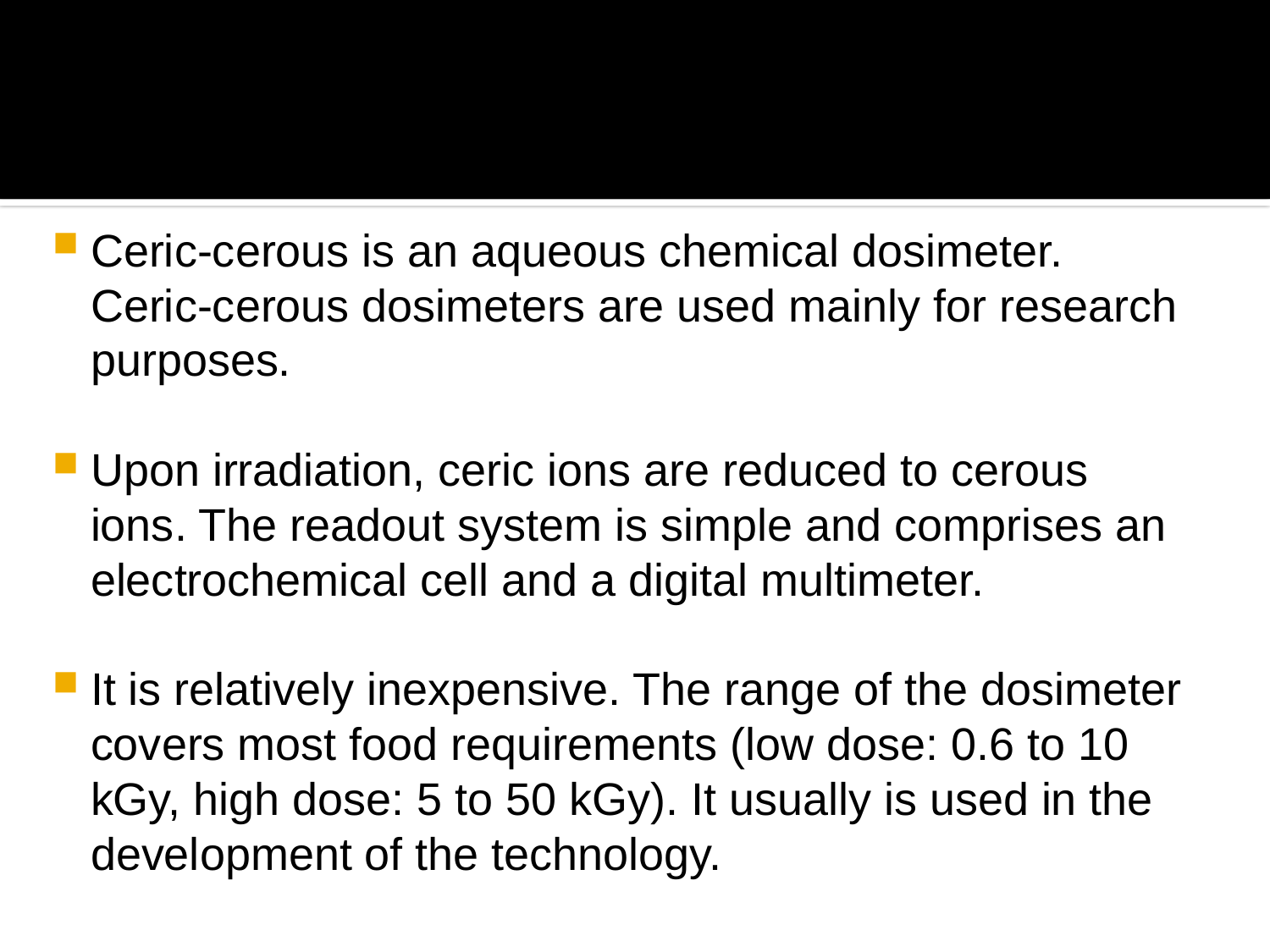

#
Ceric-cerous is an aqueous chemical dosimeter. Ceric-cerous dosimeters are used mainly for research purposes.

Upon irradiation, ceric ions are reduced to cerous ions. The readout system is simple and comprises an electrochemical cell and a digital multimeter.

It is relatively inexpensive. The range of the dosimeter covers most food requirements (low dose: 0.6 to 10 kGy, high dose: 5 to 50 kGy). It usually is used in the development of the technology.